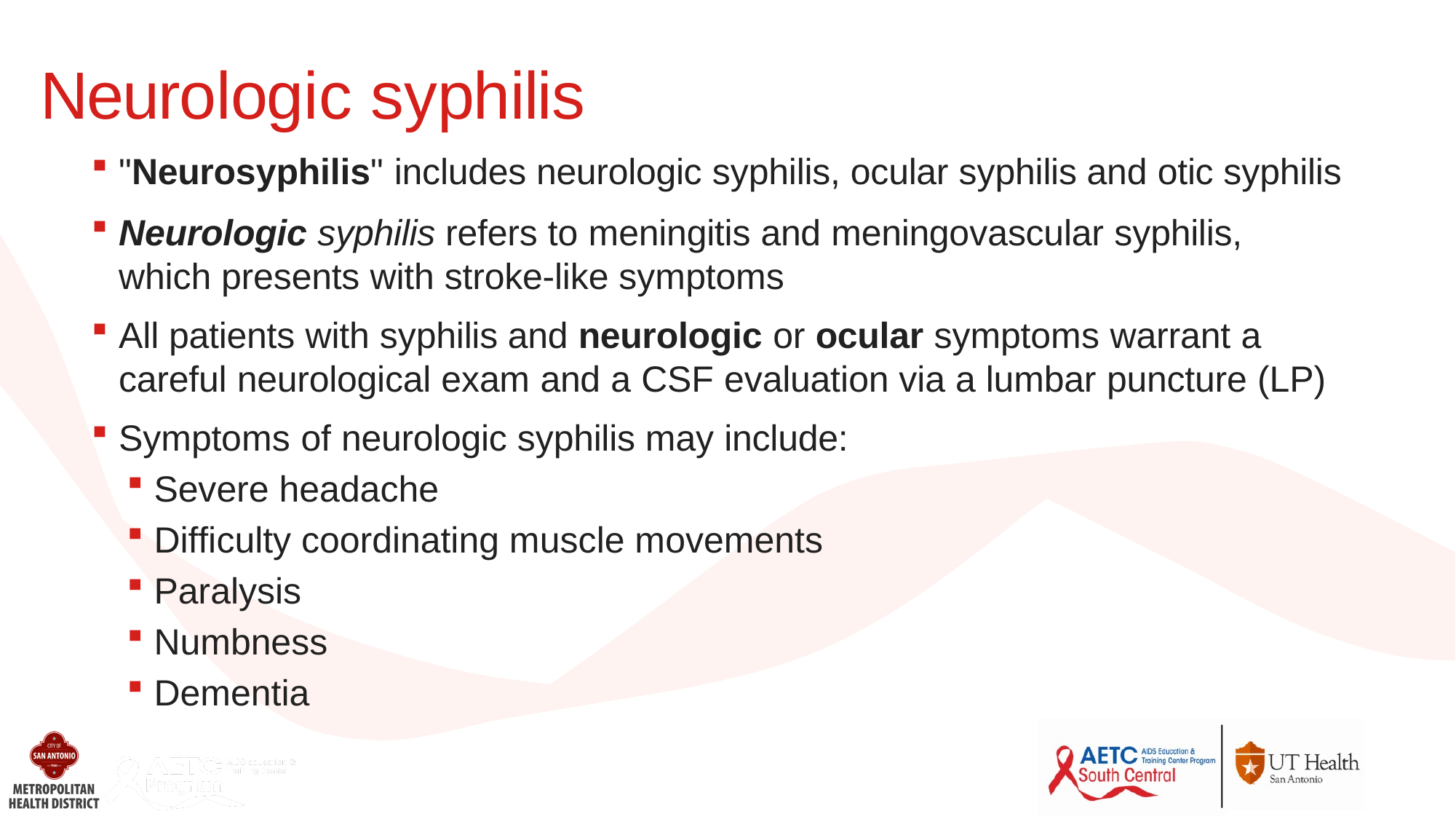

# Neurologic syphilis
"Neurosyphilis" includes neurologic syphilis, ocular syphilis and otic syphilis
Neurologic syphilis refers to meningitis and meningovascular syphilis, which presents with stroke-like symptoms

All patients with syphilis and neurologic or ocular symptoms warrant a careful neurological exam and a CSF evaluation via a lumbar puncture (LP)

Symptoms of neurologic syphilis may include:
Severe headache
Difficulty coordinating muscle movements
Paralysis
Numbness
Dementia